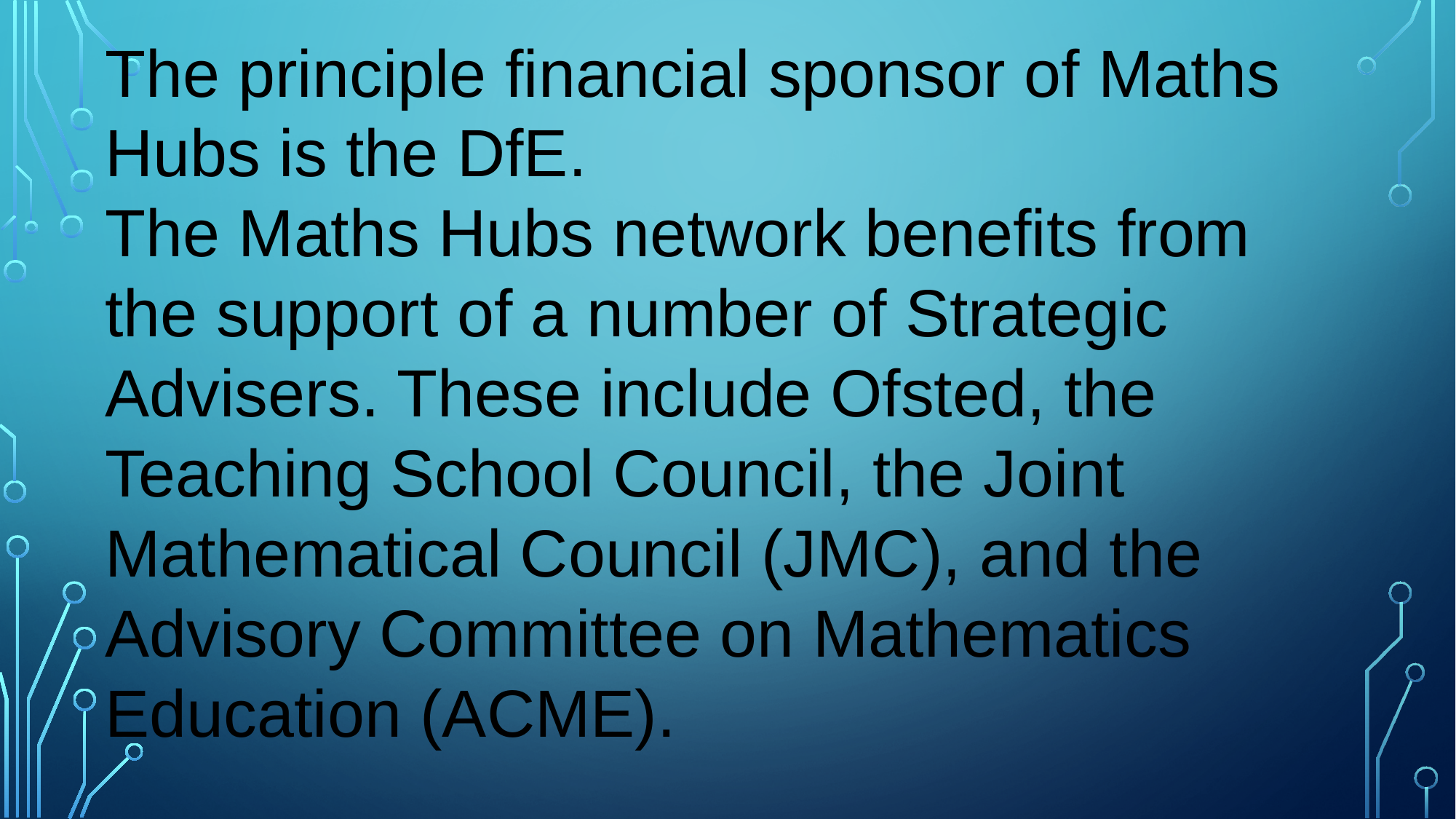

The principle financial sponsor of Maths Hubs is the DfE.
The Maths Hubs network benefits from the support of a number of Strategic Advisers. These include Ofsted, the Teaching School Council, the Joint Mathematical Council (JMC), and the Advisory Committee on Mathematics Education (ACME).